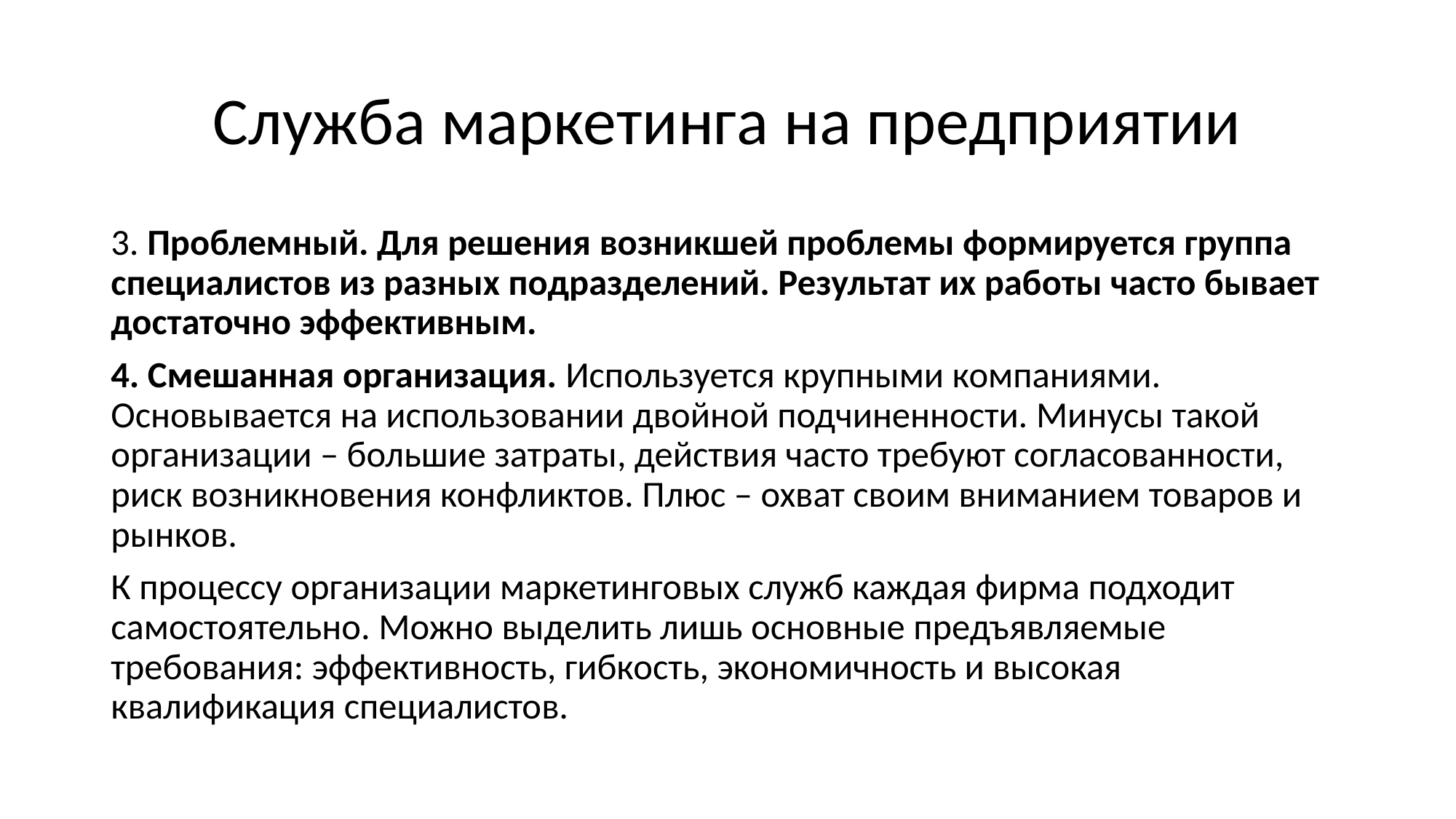

# Служба маркетинга на предприятии
3. Проблемный. Для решения возникшей проблемы формируется группа специалистов из разных подразделений. Результат их работы часто бывает достаточно эффективным.
4. Смешанная организация. Используется крупными компаниями. Основывается на использовании двойной подчиненности. Минусы такой организации – большие затраты, действия часто требуют согласованности, риск возникновения конфликтов. Плюс – охват своим вниманием товаров и рынков.
К процессу организации маркетинговых служб каждая фирма подходит самостоятельно. Можно выделить лишь основные предъявляемые требования: эффективность, гибкость, экономичность и высокая квалификация специалистов.